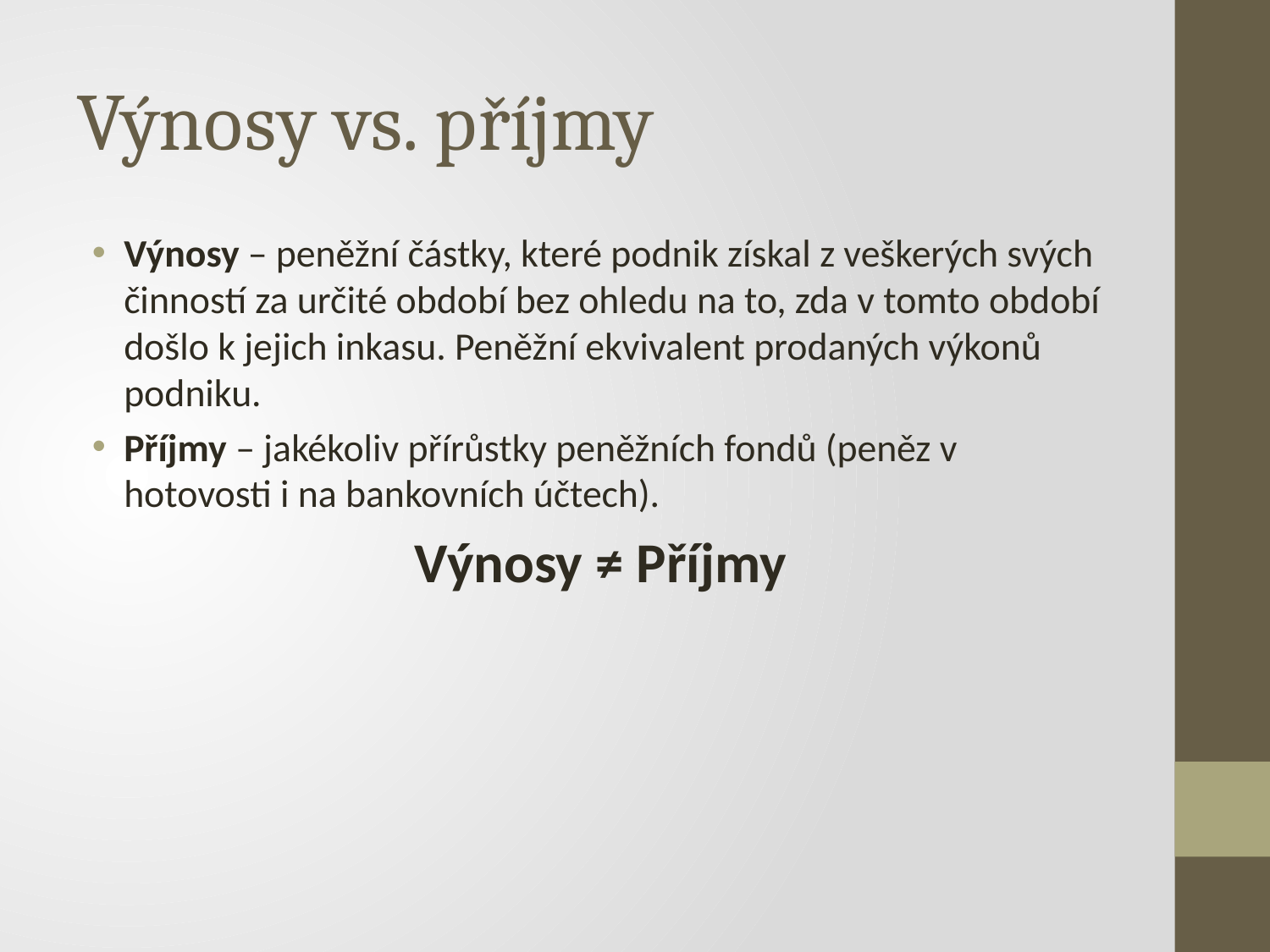

# Výnosy vs. příjmy
Výnosy – peněžní částky, které podnik získal z veškerých svých činností za určité období bez ohledu na to, zda v tomto období došlo k jejich inkasu. Peněžní ekvivalent prodaných výkonů podniku.
Příjmy – jakékoliv přírůstky peněžních fondů (peněz v hotovosti i na bankovních účtech).
Výnosy ≠ Příjmy